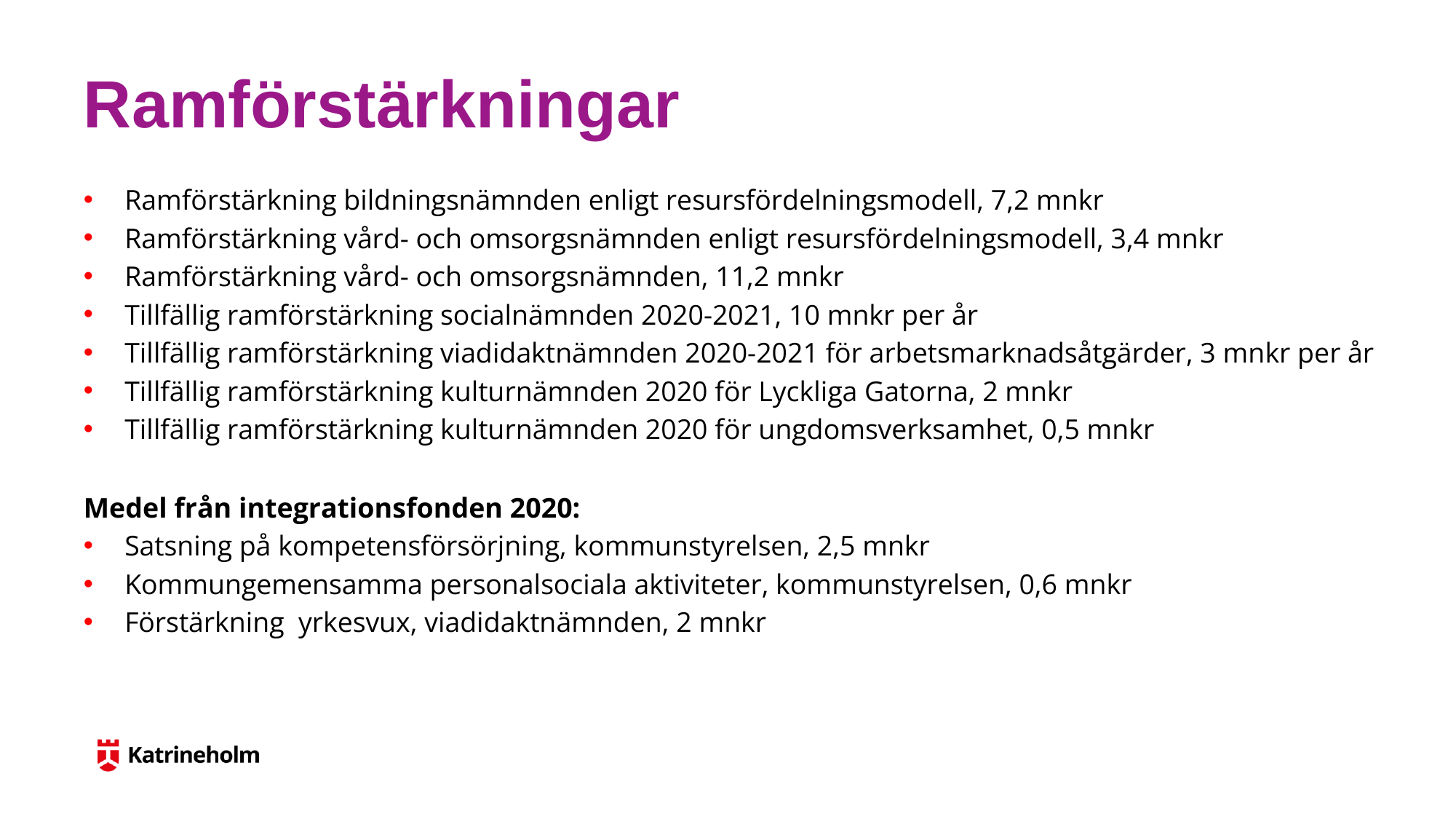

# Ramförstärkningar
Ramförstärkning bildningsnämnden enligt resursfördelningsmodell, 7,2 mnkr
Ramförstärkning vård- och omsorgsnämnden enligt resursfördelningsmodell, 3,4 mnkr
Ramförstärkning vård- och omsorgsnämnden, 11,2 mnkr
Tillfällig ramförstärkning socialnämnden 2020-2021, 10 mnkr per år
Tillfällig ramförstärkning viadidaktnämnden 2020-2021 för arbetsmarknadsåtgärder, 3 mnkr per år
Tillfällig ramförstärkning kulturnämnden 2020 för Lyckliga Gatorna, 2 mnkr
Tillfällig ramförstärkning kulturnämnden 2020 för ungdomsverksamhet, 0,5 mnkr

Medel från integrationsfonden 2020:
Satsning på kompetensförsörjning, kommunstyrelsen, 2,5 mnkr
Kommungemensamma personalsociala aktiviteter, kommunstyrelsen, 0,6 mnkr
Förstärkning  yrkesvux, viadidaktnämnden, 2 mnkr